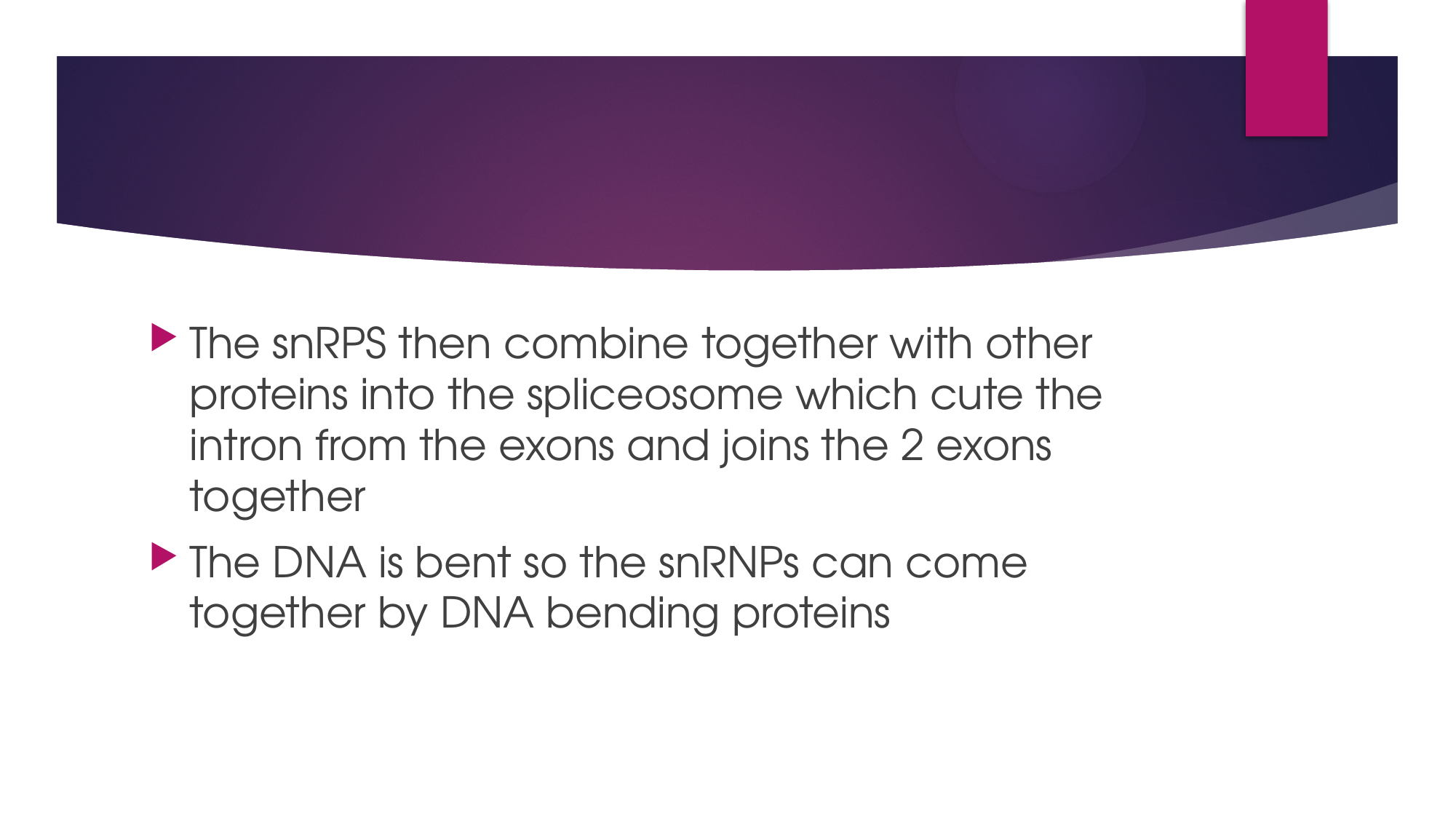

#
The snRPS then combine together with other proteins into the spliceosome which cute the intron from the exons and joins the 2 exons together
The DNA is bent so the snRNPs can come together by DNA bending proteins